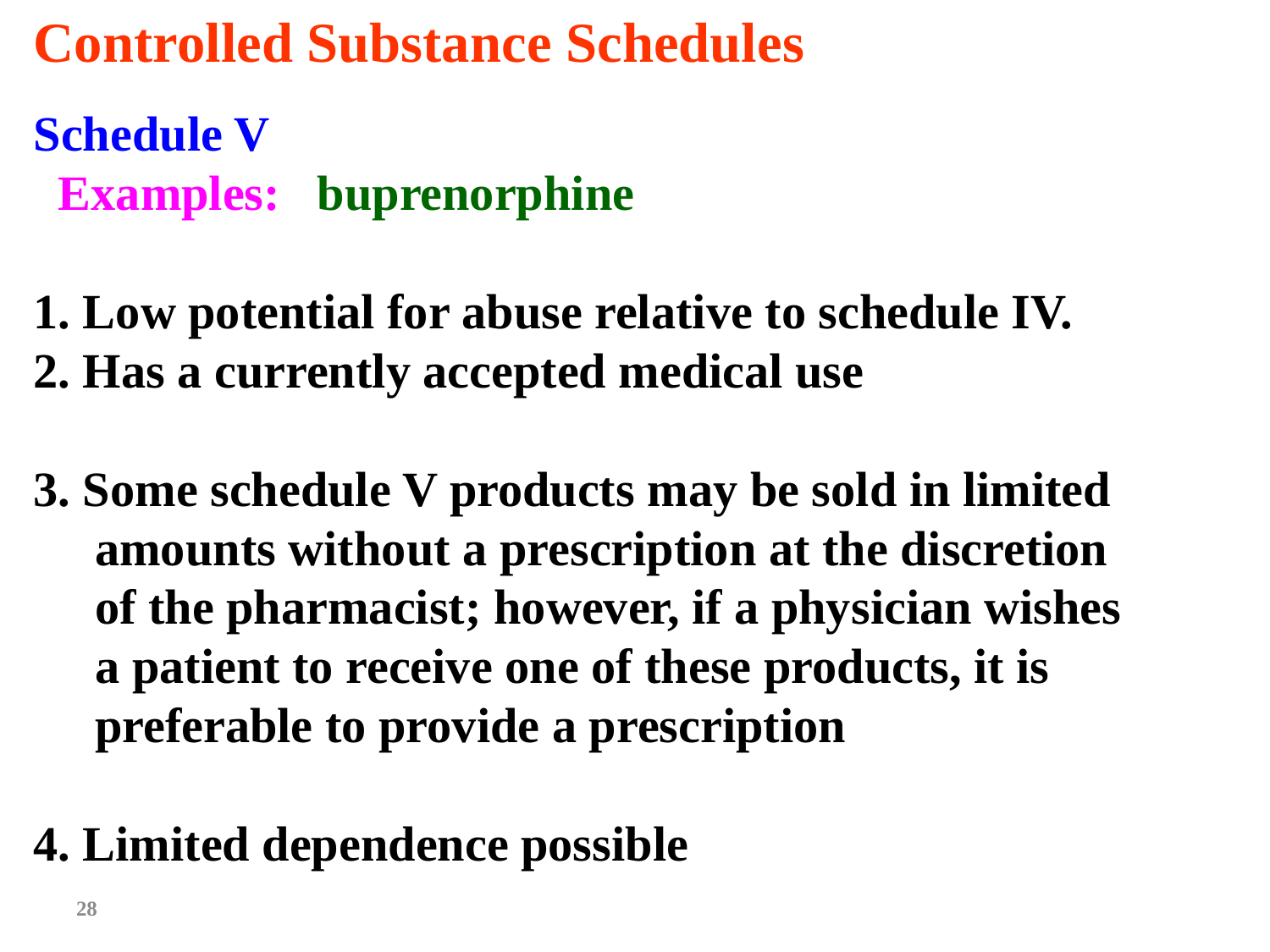

Controlled Substance Schedules
Schedule V
  Examples:   buprenorphine

1. Low potential for abuse relative to schedule IV.
2. Has a currently accepted medical use

3. Some schedule V products may be sold in limited
     amounts without a prescription at the discretion
     of the pharmacist; however, if a physician wishes
     a patient to receive one of these products, it is
     preferable to provide a prescription

4. Limited dependence possible
28